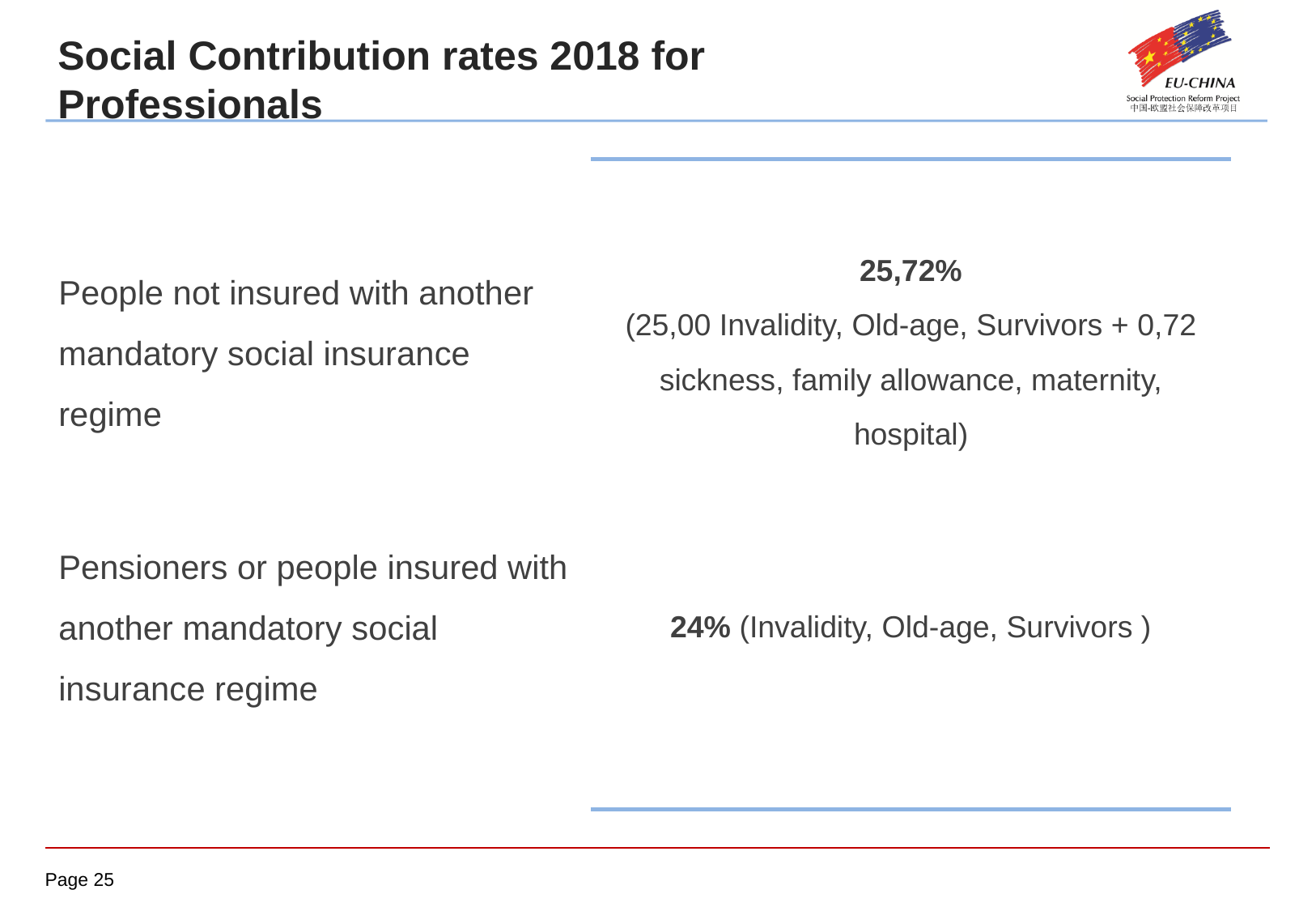

Social Contribution rates 2018 for Professionals
People not insured with another mandatory social insurance regime
25,72%
(25,00 Invalidity, Old-age, Survivors + 0,72 sickness, family allowance, maternity, hospital)
24% (Invalidity, Old-age, Survivors )
Pensioners or people insured with another mandatory social insurance regime